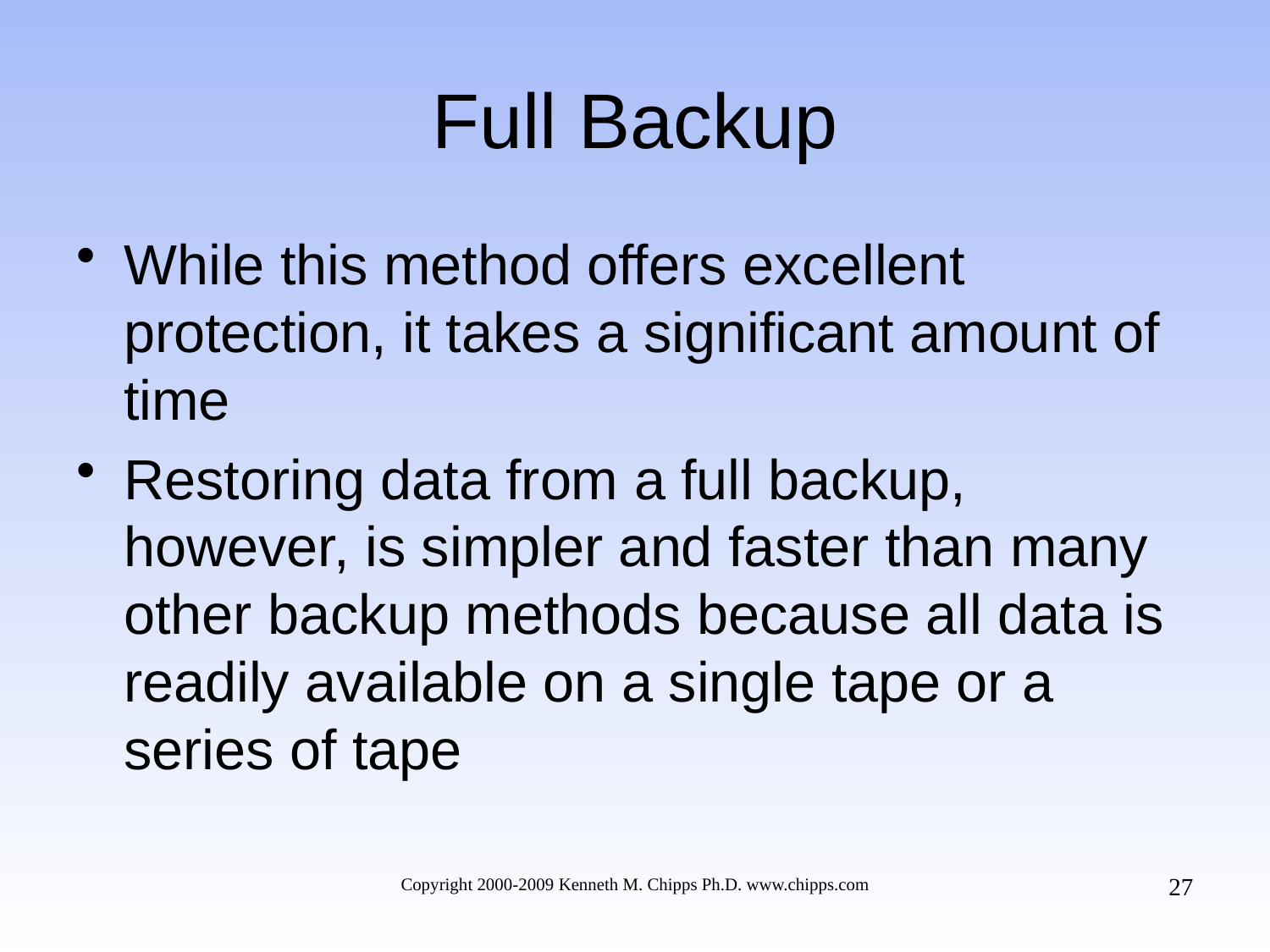

# Full Backup
While this method offers excellent protection, it takes a significant amount of time
Restoring data from a full backup, however, is simpler and faster than many other backup methods because all data is readily available on a single tape or a series of tape
27
Copyright 2000-2009 Kenneth M. Chipps Ph.D. www.chipps.com